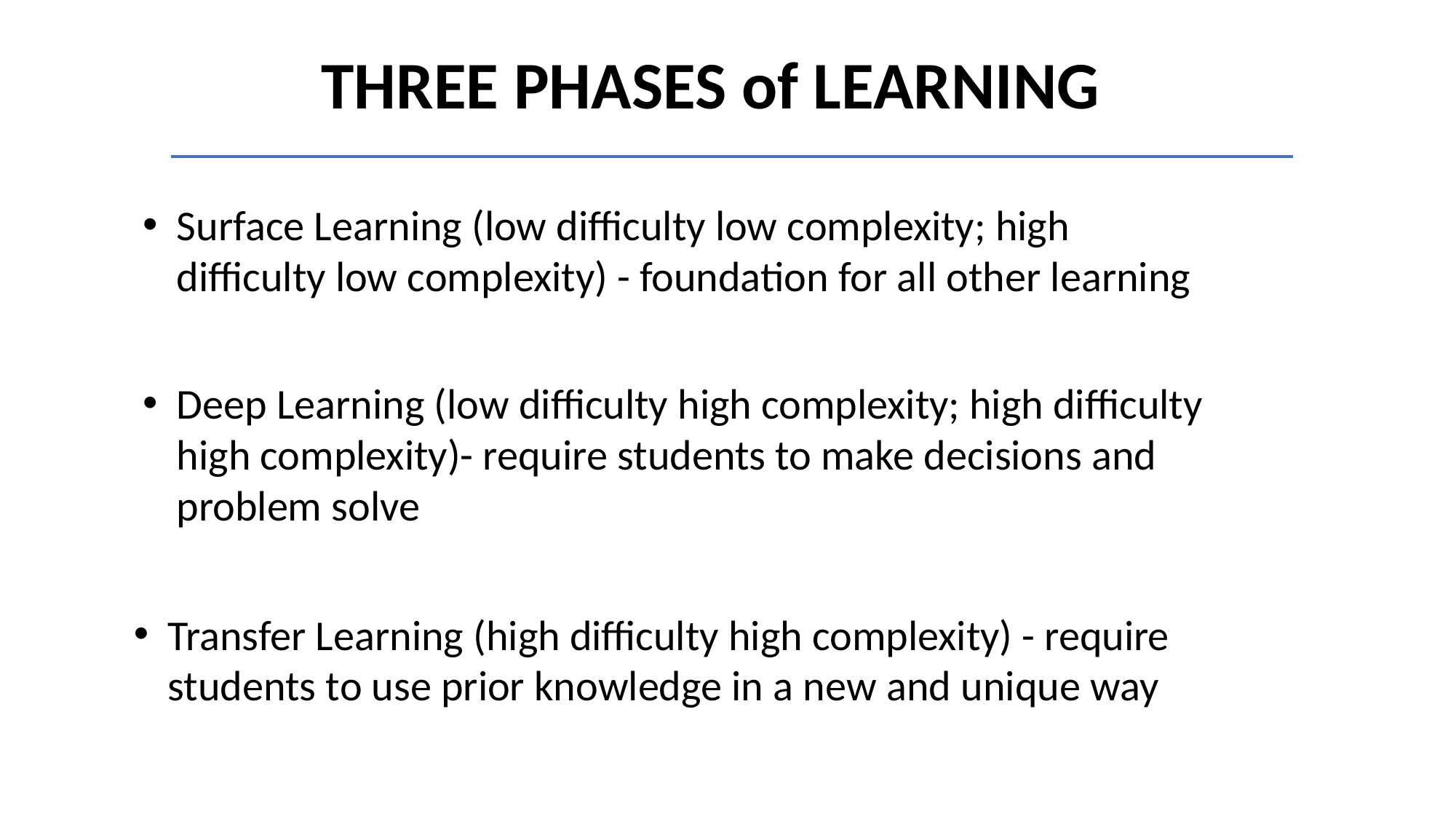

THREE PHASES of LEARNING
Surface Learning (low difficulty low complexity; high difficulty low complexity) - foundation for all other learning
Deep Learning (low difficulty high complexity; high difficulty high complexity)- require students to make decisions and problem solve
Transfer Learning (high difficulty high complexity) - require students to use prior knowledge in a new and unique way